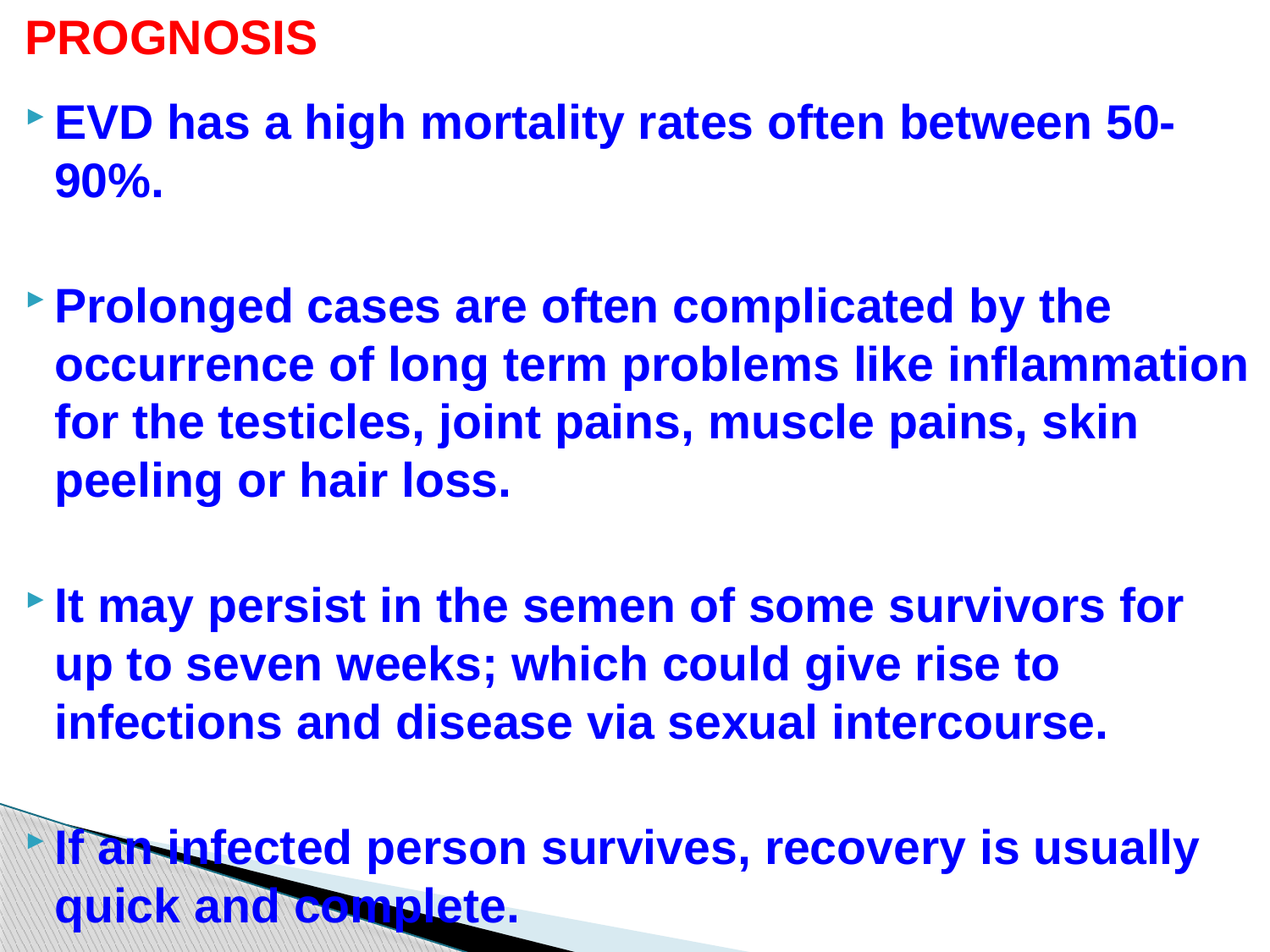

PROGNOSIS

EVD has a high mortality rates often between 50-90%.

Prolonged cases are often complicated by the occurrence of long term problems like inflammation for the testicles, joint pains, muscle pains, skin peeling or hair loss.

It may persist in the semen of some survivors for up to seven weeks; which could give rise to infections and disease via sexual intercourse.

If an infected person survives, recovery is usually quick and complete.